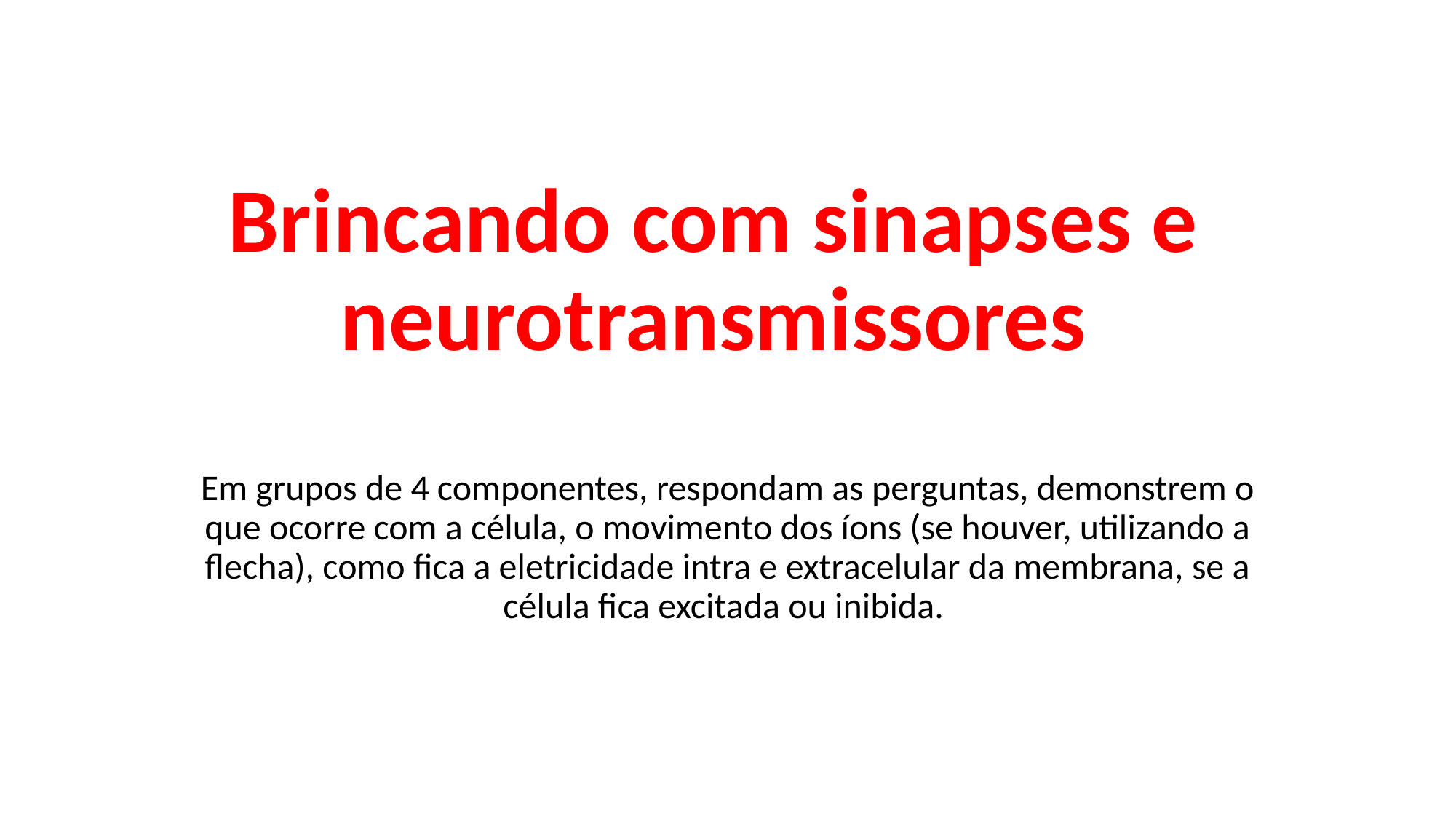

# Brincando com sinapses e neurotransmissores
Em grupos de 4 componentes, respondam as perguntas, demonstrem o que ocorre com a célula, o movimento dos íons (se houver, utilizando a flecha), como fica a eletricidade intra e extracelular da membrana, se a célula fica excitada ou inibida.